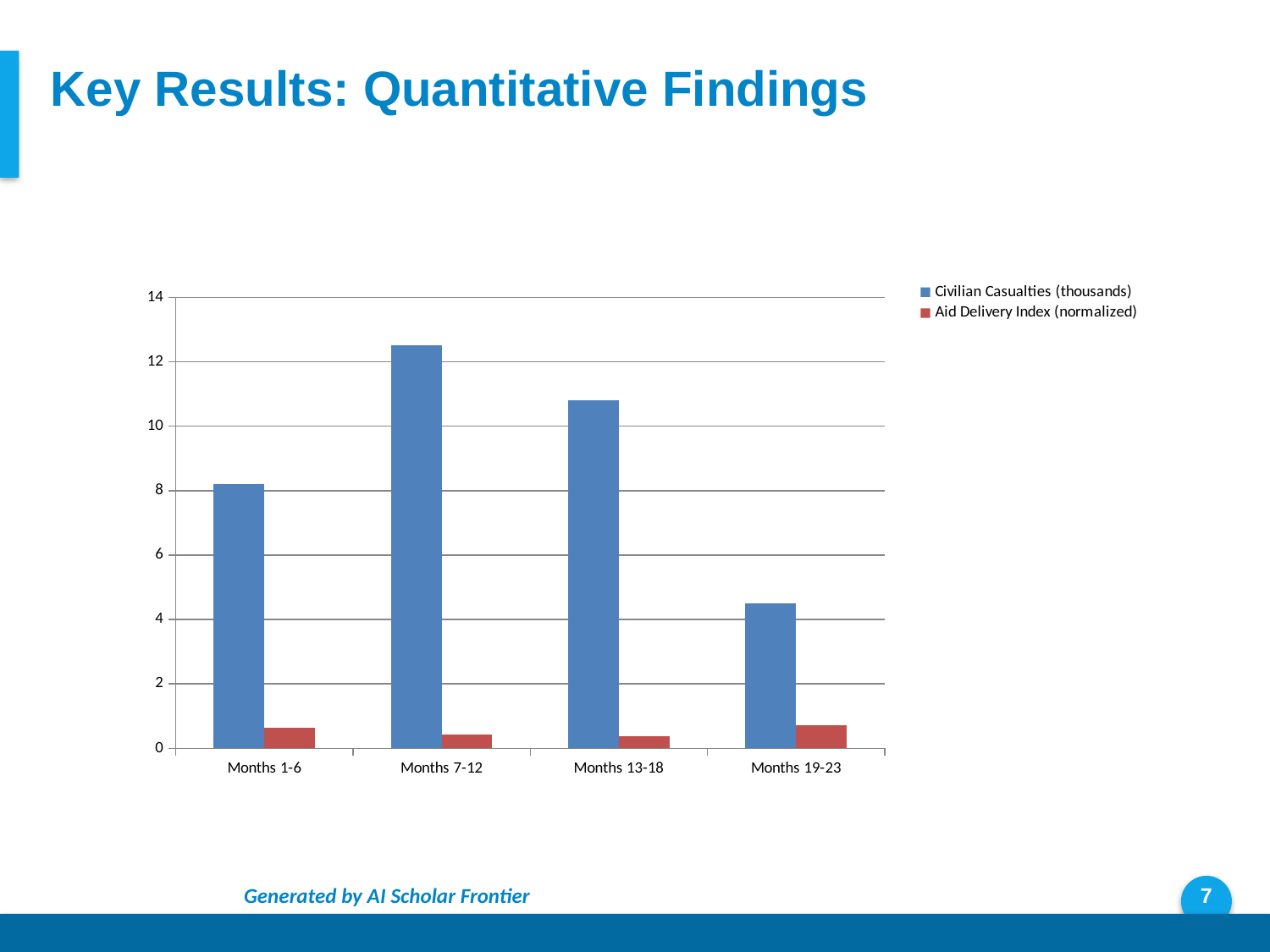

Key Results: Quantitative Findings

### Chart

| Category | Civilian Casualties (thousands) | Aid Delivery Index (normalized) |
|---|---|---|
| Months 1-6 | 8.2 | 0.65 |
| Months 7-12 | 12.5 | 0.42 |
| Months 13-18 | 10.8 | 0.38 |
| Months 19-23 | 4.5 | 0.72 |
Generated by AI Scholar Frontier

7